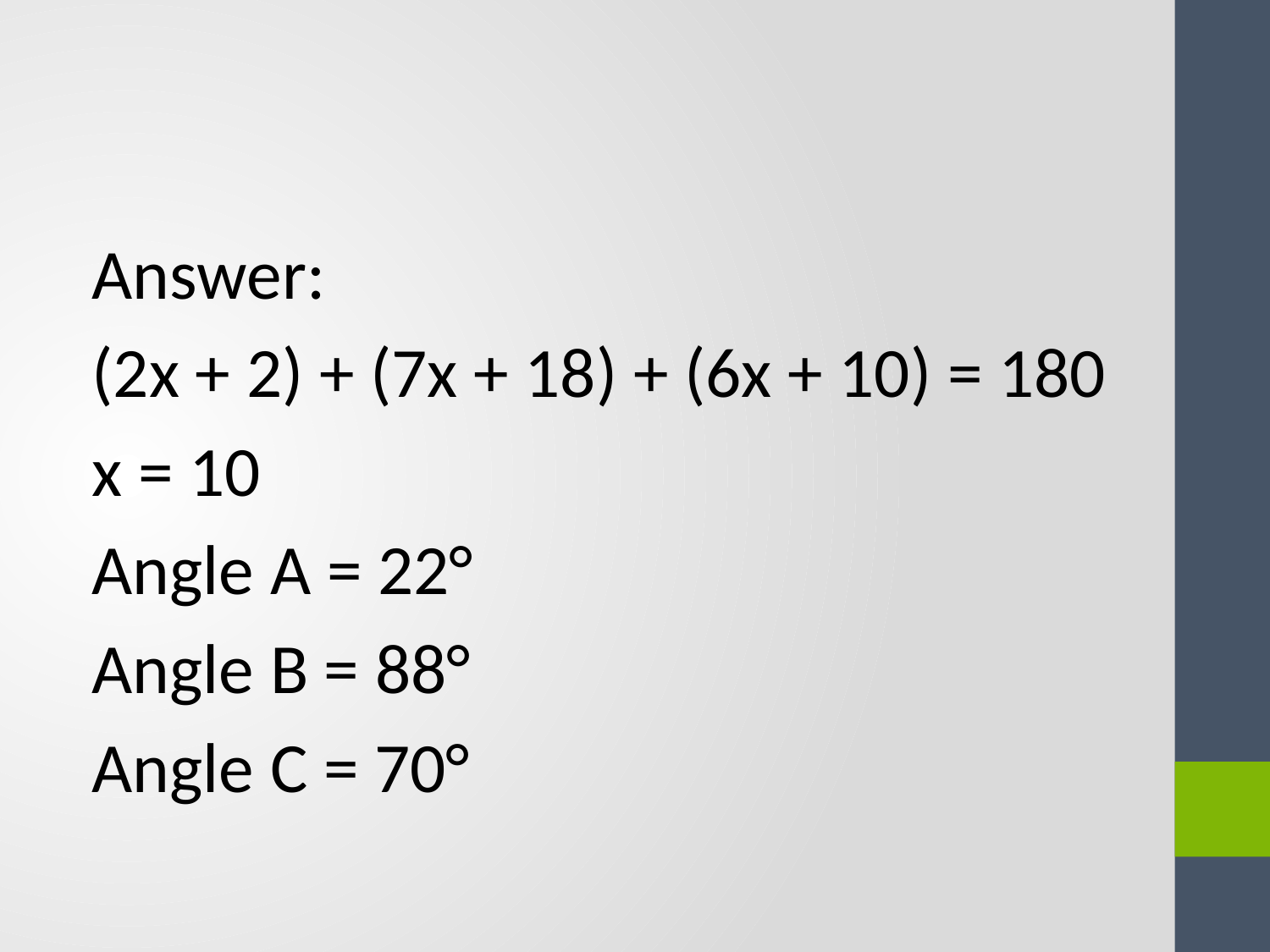

Answer:
(2x + 2) + (7x + 18) + (6x + 10) = 180
x = 10
Angle A = 22°
Angle B = 88°
Angle C = 70°